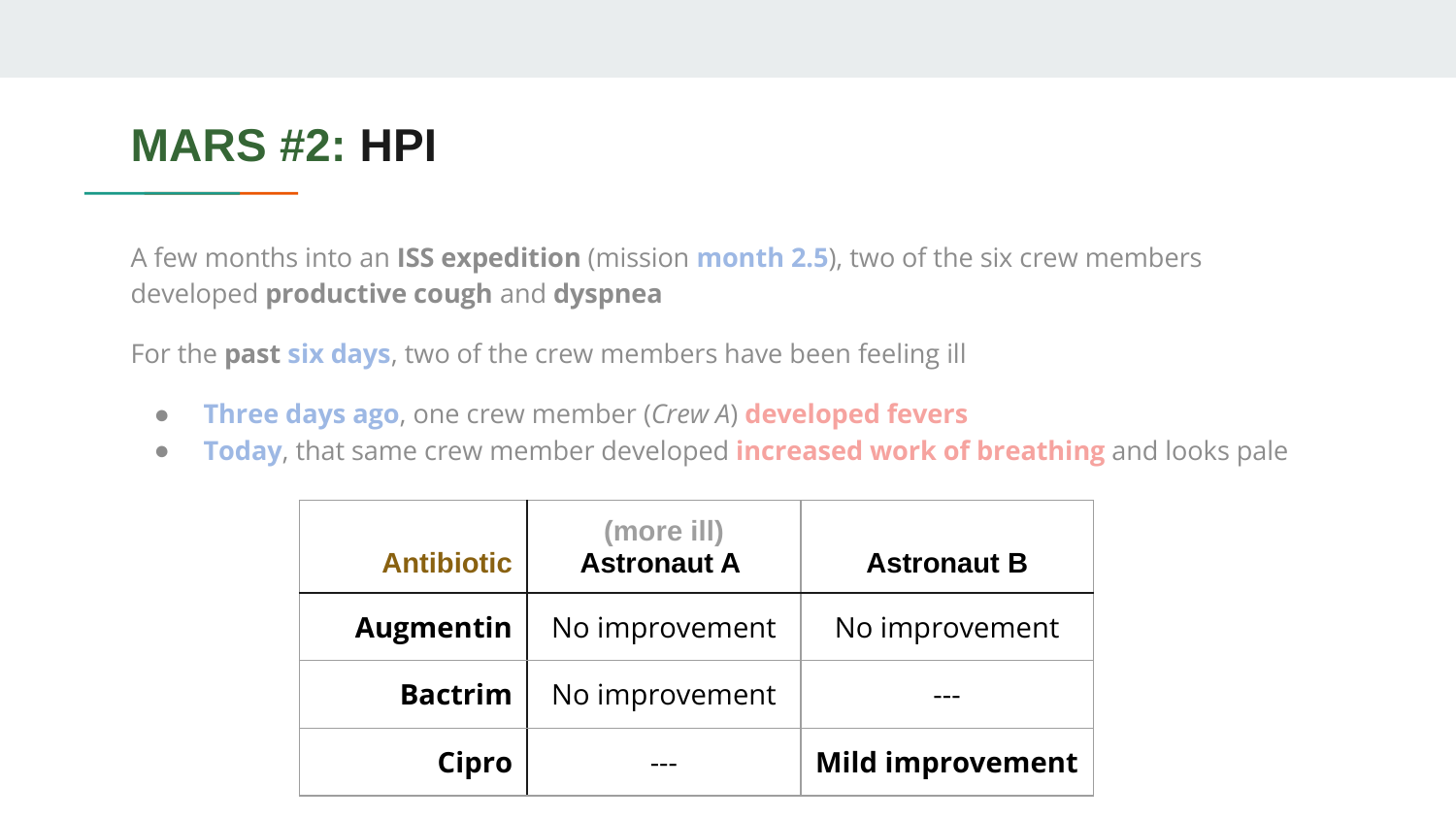

# MARS #2: HPI

A few months into an ISS expedition (mission month 2.5), two of the six crew members developed productive cough and dyspnea
For the past six days, two of the crew members have been feeling ill
Three days ago, one crew member (Crew A) developed fevers
Today, that same crew member developed increased work of breathing and looks pale
| Antibiotic | (more ill) Astronaut A | Astronaut B |
| --- | --- | --- |
| Augmentin | No improvement | No improvement |
| Bactrim | No improvement | --- |
| Cipro | --- | Mild improvement |